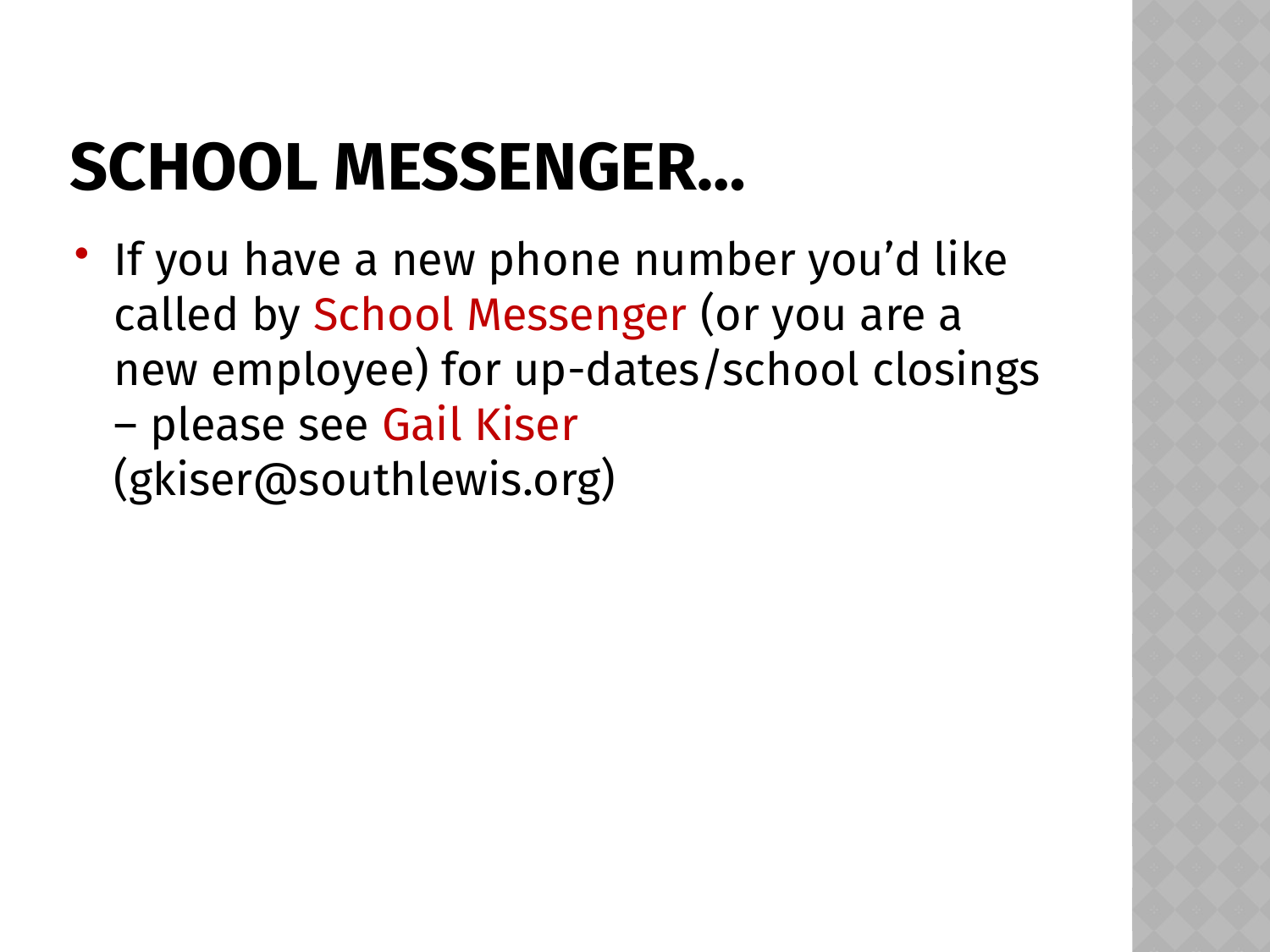

# School Messenger…
If you have a new phone number you’d like called by School Messenger (or you are a new employee) for up-dates/school closings – please see Gail Kiser (gkiser@southlewis.org)